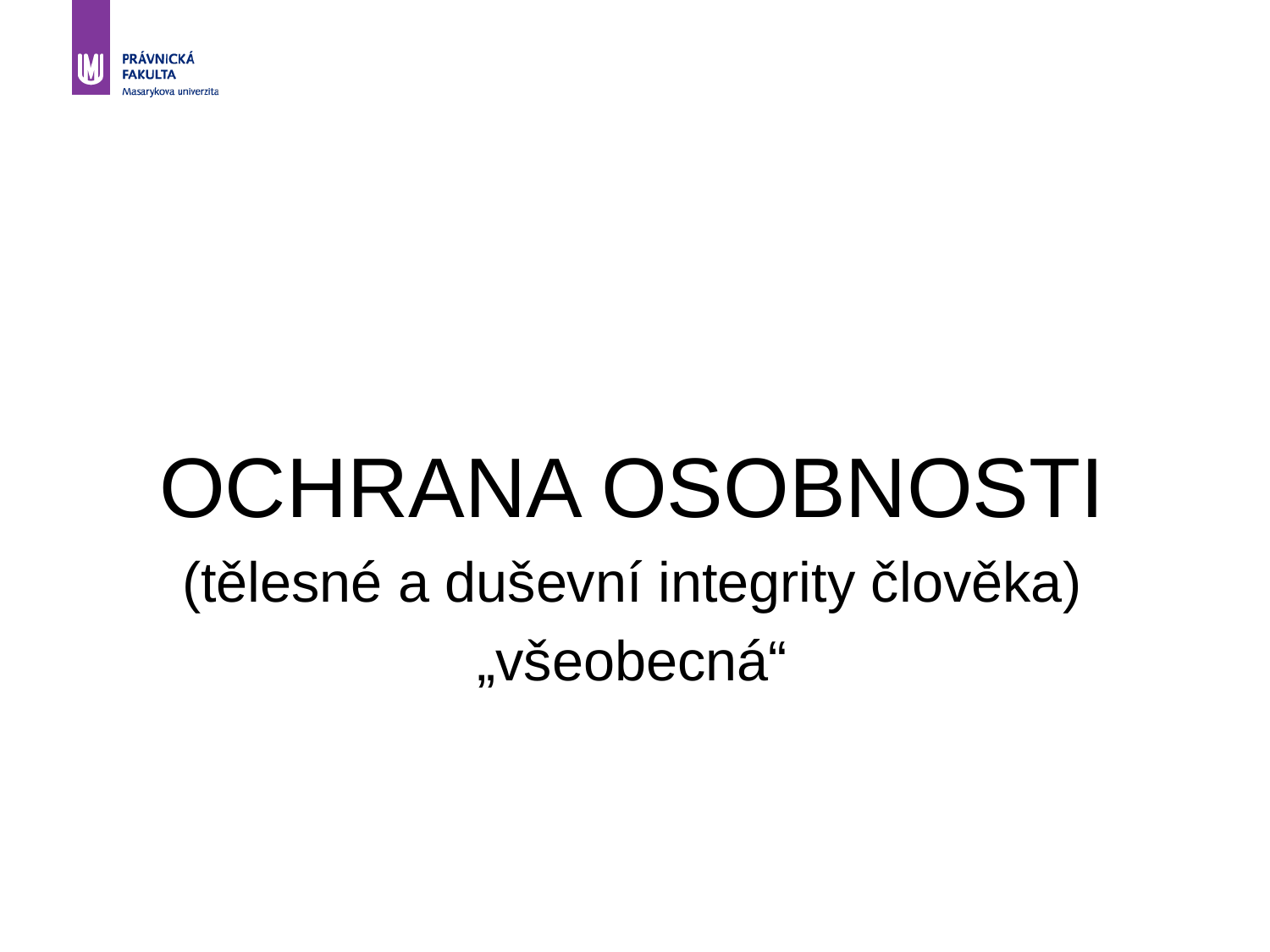

#

OCHRANA OSOBNOSTI
(tělesné a duševní integrity člověka)
„všeobecná“